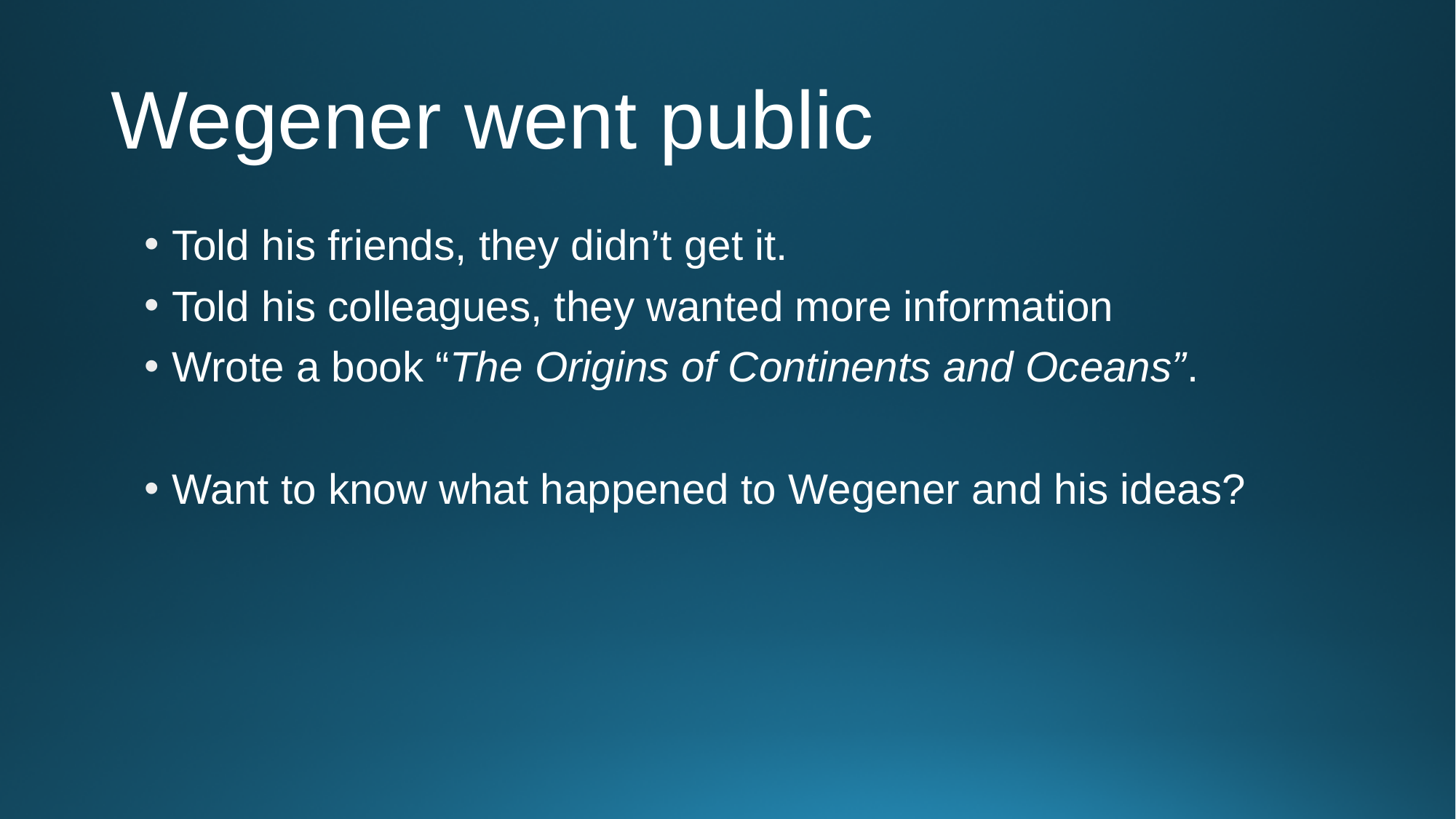

# Wegener went public
Told his friends, they didn’t get it.
Told his colleagues, they wanted more information
Wrote a book “The Origins of Continents and Oceans”.

Want to know what happened to Wegener and his ideas?